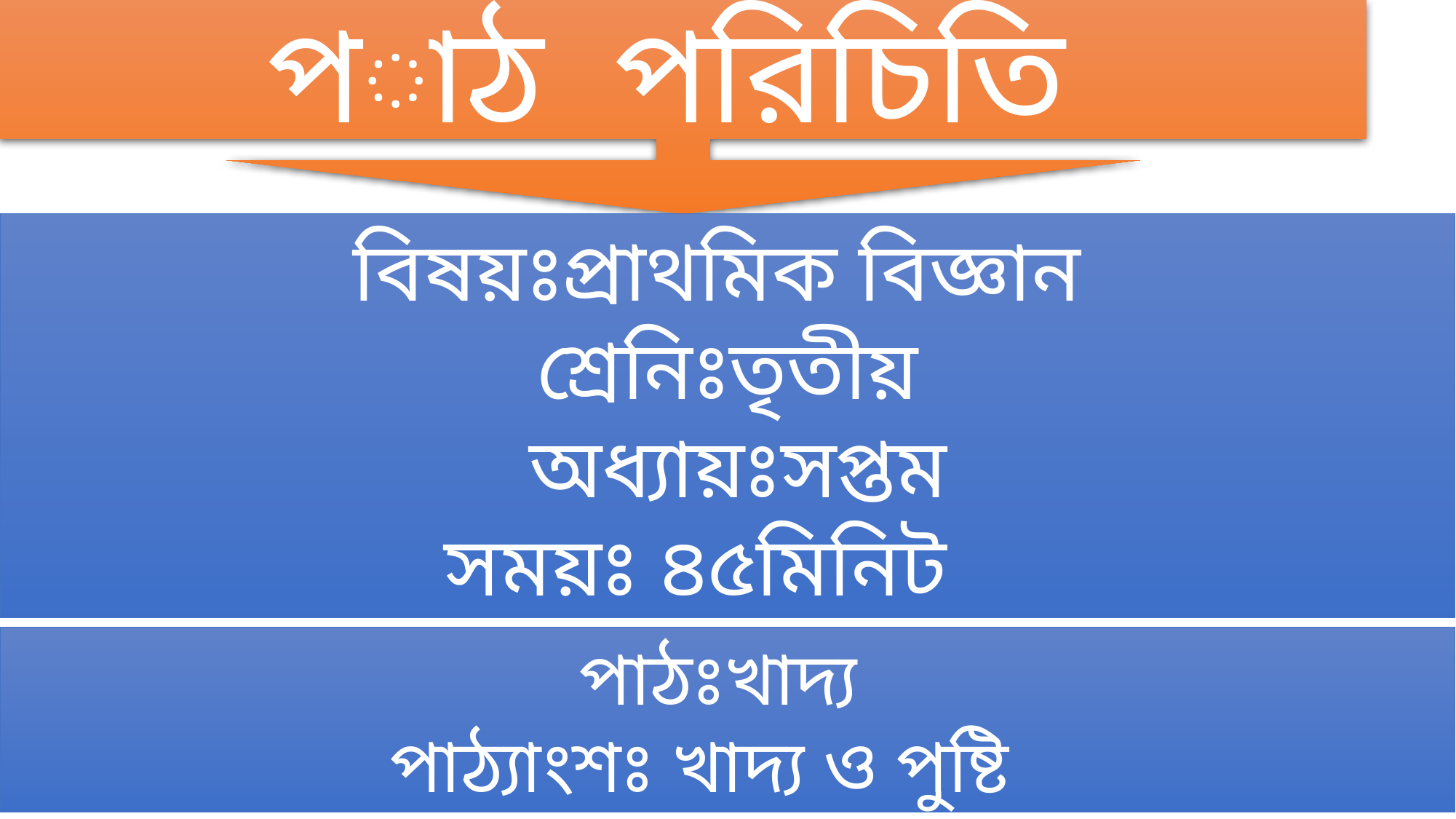

পাঠ  পরিচিতি
বিষয়ঃপ্রাথমিক বিজ্ঞান
শ্রেনিঃতৃতীয়
 অধ্যায়ঃসপ্তম
 সময়ঃ ৪৫মিনিট
পাঠঃখাদ্য
পাঠ্যাংশঃ খাদ্য ও পুষ্টি